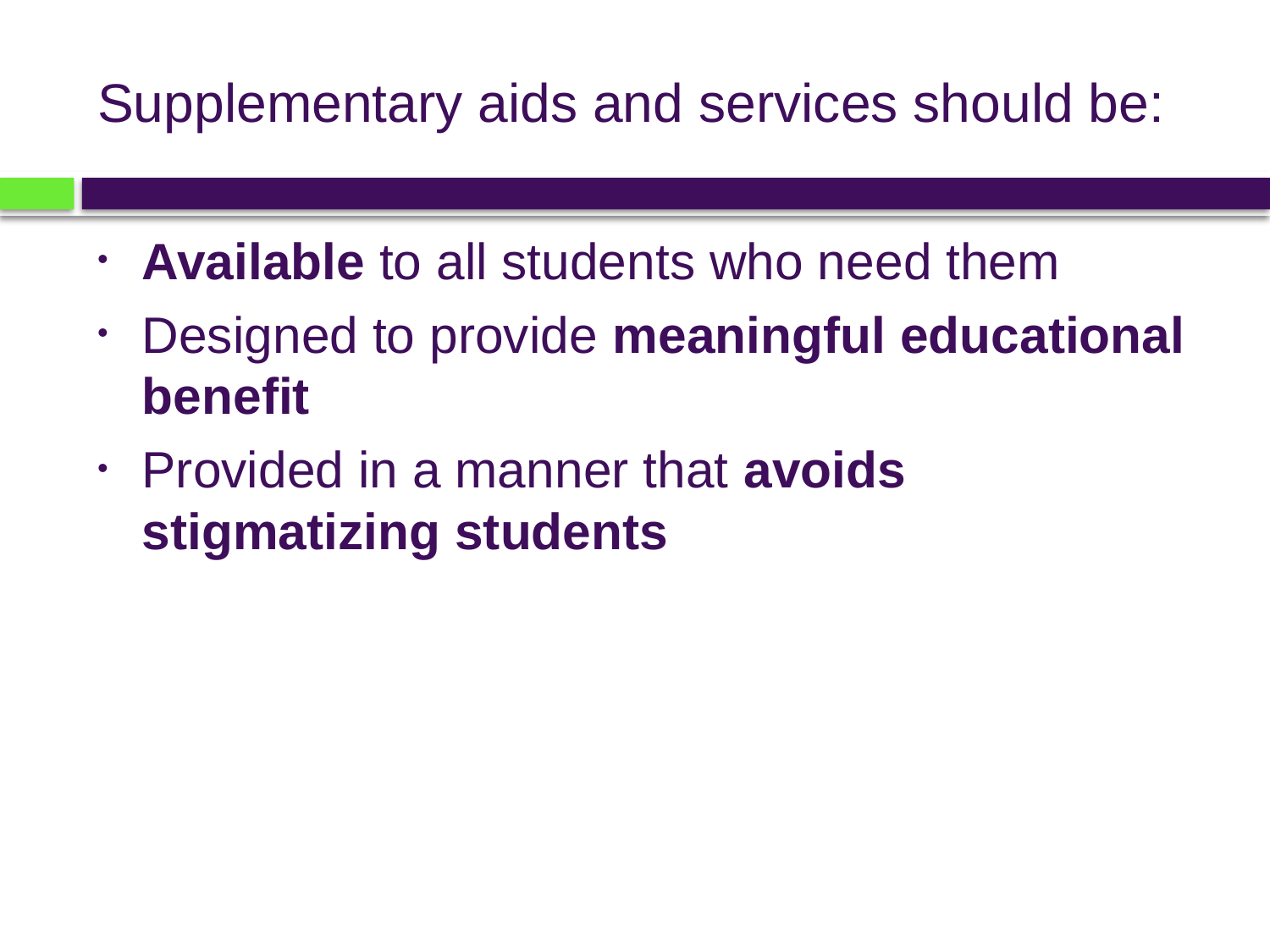

# Supplementary aids and services should be:
Available to all students who need them
Designed to provide meaningful educational benefit
Provided in a manner that avoids stigmatizing students